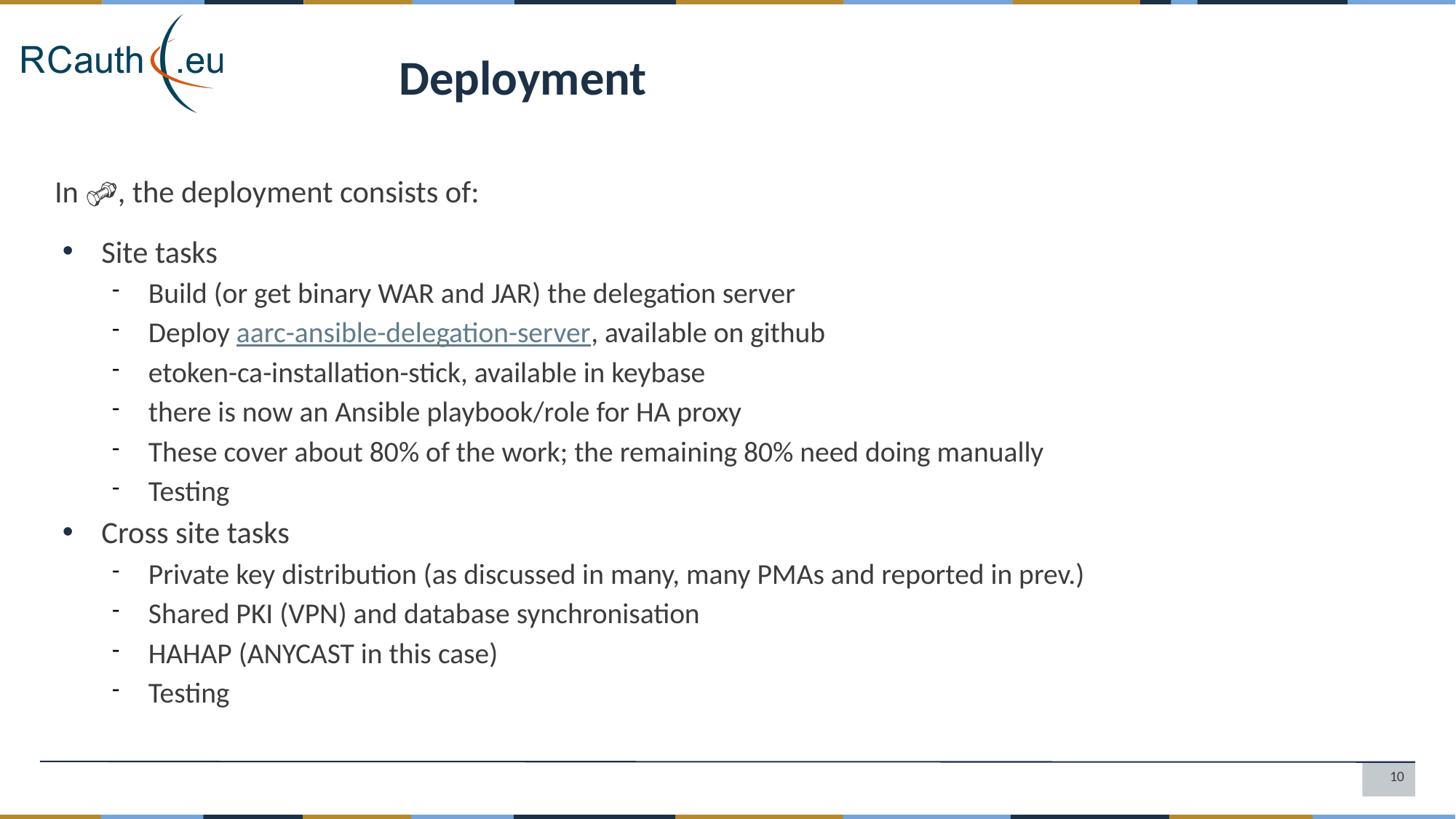

Deployment
In 🔩, the deployment consists of:
Site tasks
Build (or get binary WAR and JAR) the delegation server
Deploy aarc-ansible-delegation-server, available on github
etoken-ca-installation-stick, available in keybase
there is now an Ansible playbook/role for HA proxy
These cover about 80% of the work; the remaining 80% need doing manually
Testing
Cross site tasks
Private key distribution (as discussed in many, many PMAs and reported in prev.)
Shared PKI (VPN) and database synchronisation
HAHAP (ANYCAST in this case)
Testing
10